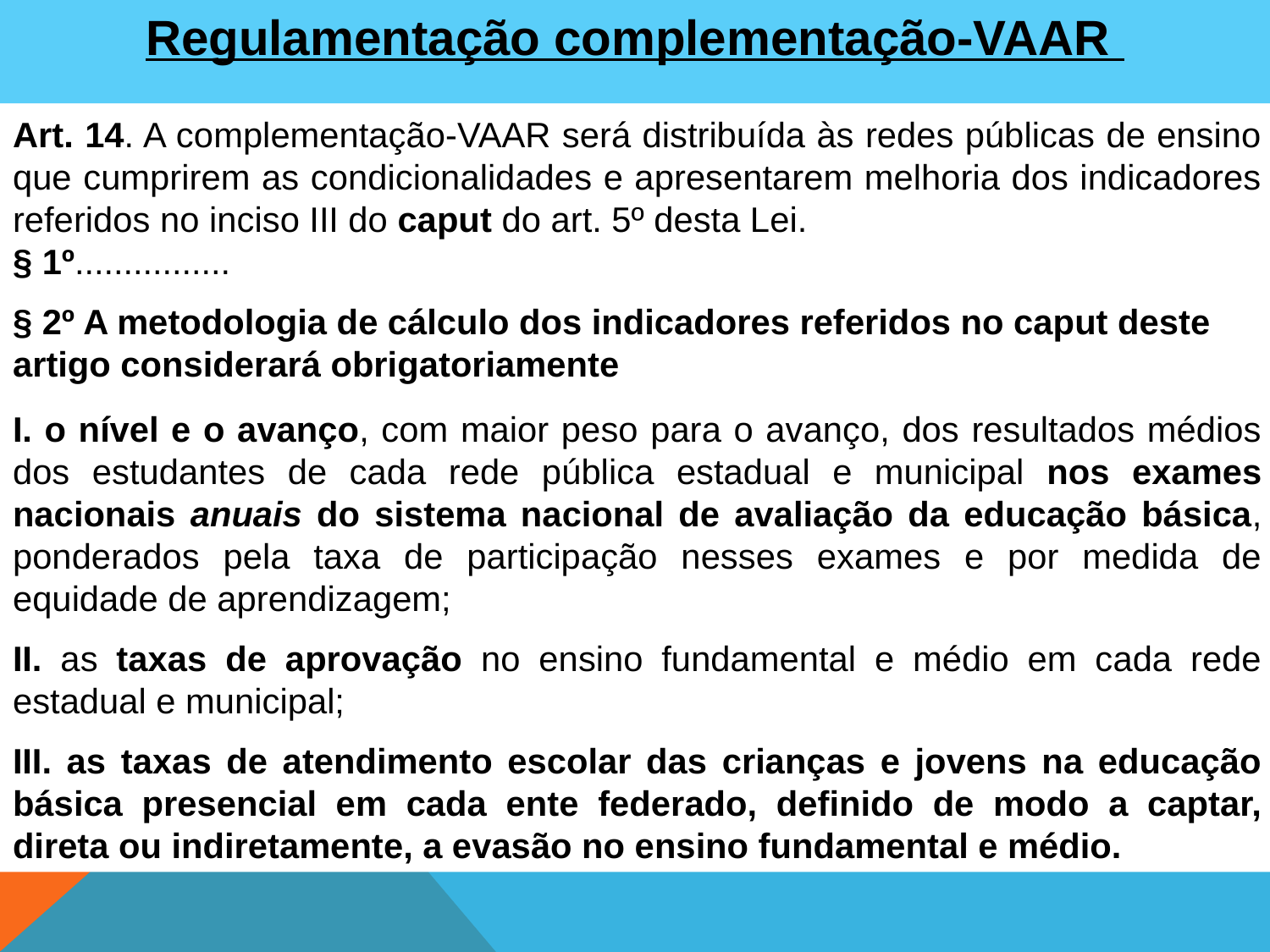

Regulamentação complementação-VAAR

Art. 14. A complementação-VAAR será distribuída às redes públicas de ensino que cumprirem as condicionalidades e apresentarem melhoria dos indicadores referidos no inciso III do caput do art. 5º desta Lei.
§ 1º................

§ 2º A metodologia de cálculo dos indicadores referidos no caput deste artigo considerará obrigatoriamente

I. o nível e o avanço, com maior peso para o avanço, dos resultados médios dos estudantes de cada rede pública estadual e municipal nos exames nacionais anuais do sistema nacional de avaliação da educação básica, ponderados pela taxa de participação nesses exames e por medida de equidade de aprendizagem;

II. as taxas de aprovação no ensino fundamental e médio em cada rede estadual e municipal;

III. as taxas de atendimento escolar das crianças e jovens na educação básica presencial em cada ente federado, definido de modo a captar, direta ou indiretamente, a evasão no ensino fundamental e médio.